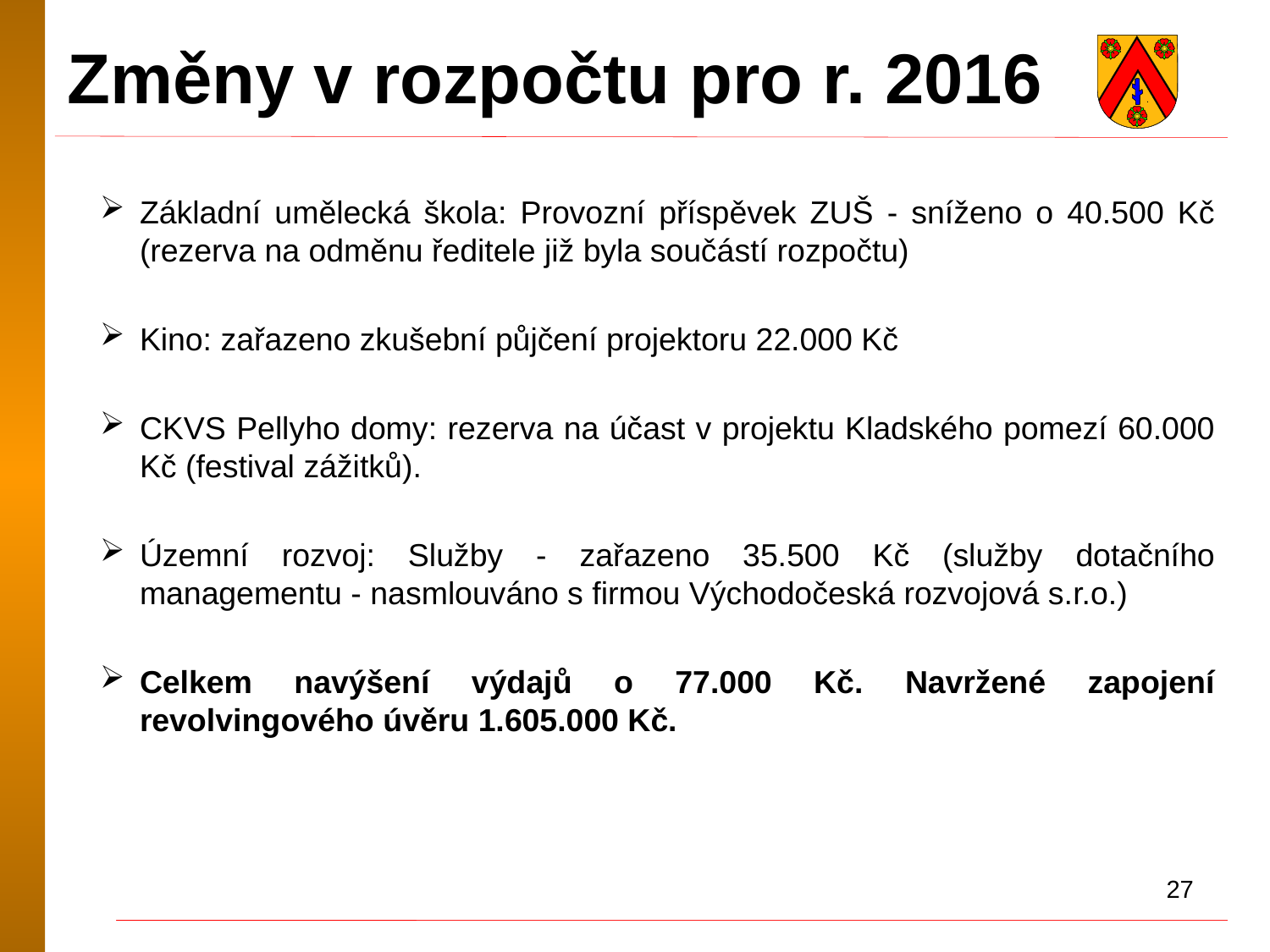

Změny v rozpočtu pro r. 2016

Základní umělecká škola: Provozní příspěvek ZUŠ - sníženo o 40.500 Kč (rezerva na odměnu ředitele již byla součástí rozpočtu)

Kino: zařazeno zkušební půjčení projektoru 22.000 Kč

CKVS Pellyho domy: rezerva na účast v projektu Kladského pomezí 60.000 Kč (festival zážitků).

Územní rozvoj: Služby - zařazeno 35.500 Kč (služby dotačního managementu - nasmlouváno s firmou Východočeská rozvojová s.r.o.)

Celkem navýšení výdajů o 77.000 Kč. Navržené zapojení revolvingového úvěru 1.605.000 Kč.

27